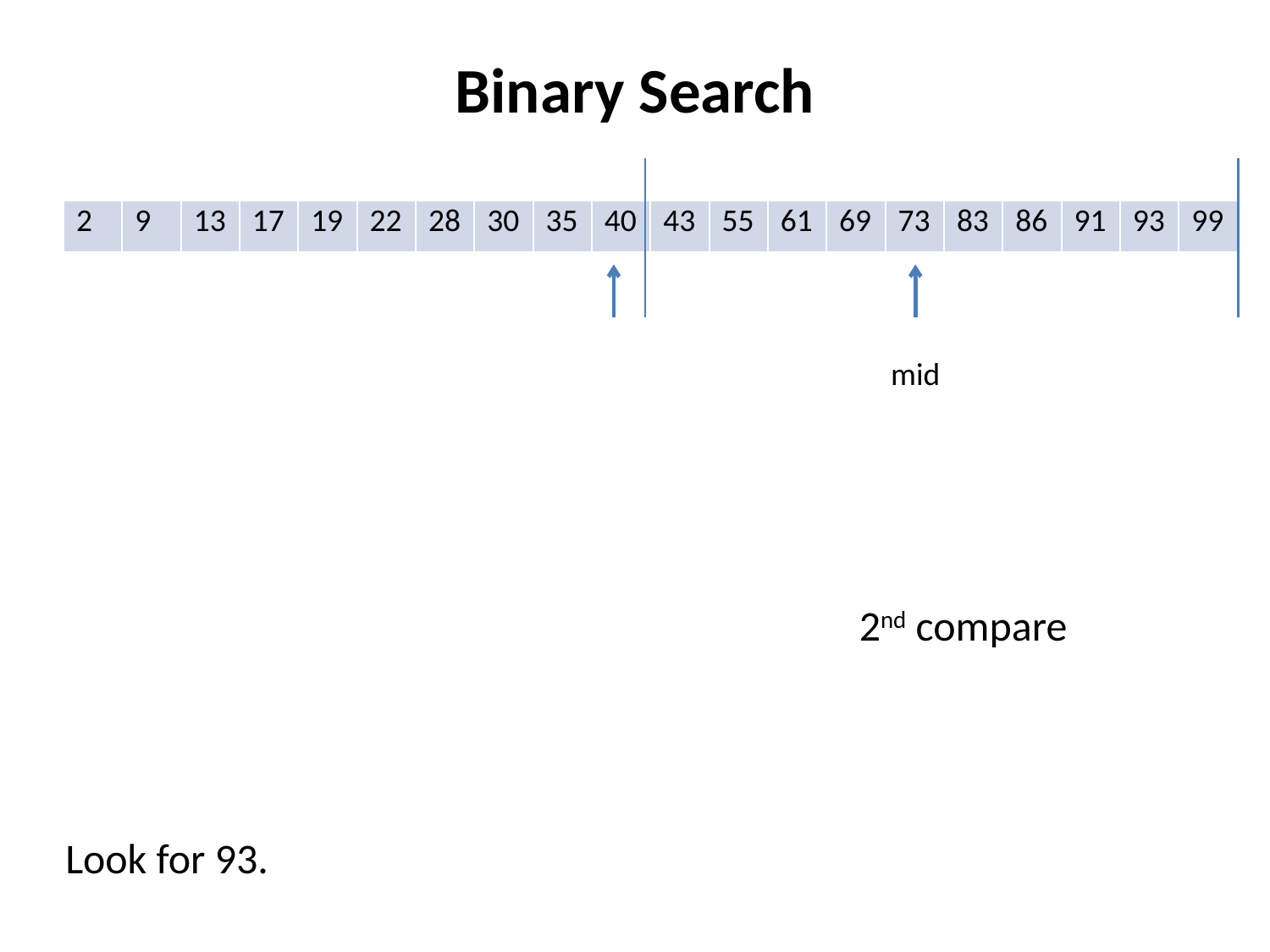

# Binary Search
| 2 | 9 | 13 | 17 | 19 | 22 | 28 | 30 | 35 | 40 | 43 | 55 | 61 | 69 | 73 | 83 | 86 | 91 | 93 | 99 |
| --- | --- | --- | --- | --- | --- | --- | --- | --- | --- | --- | --- | --- | --- | --- | --- | --- | --- | --- | --- |
mid
2nd compare
Look for 93.